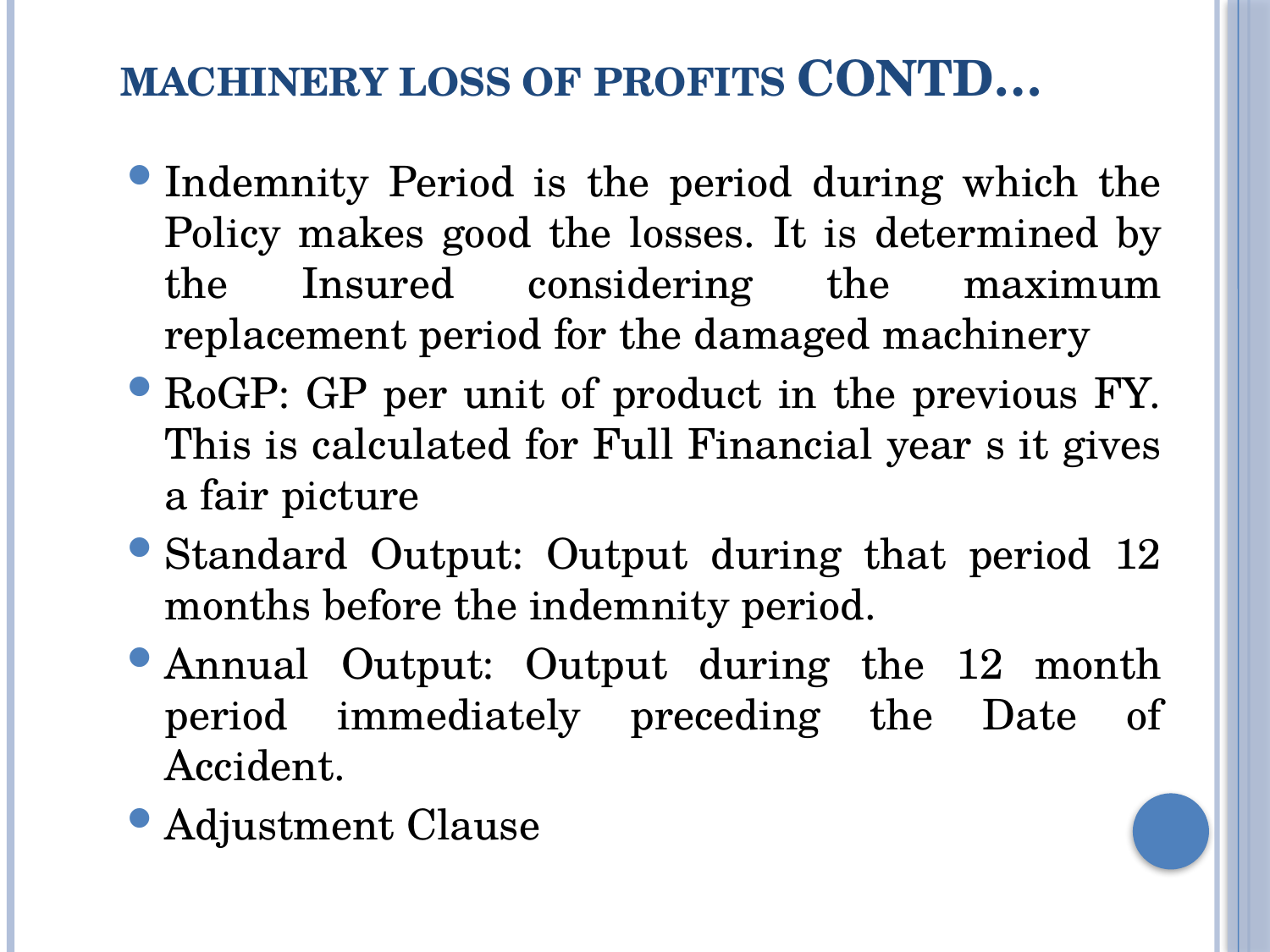

# MACHINERY LOSS OF PROFITS contd…
Indemnity Period is the period during which the Policy makes good the losses. It is determined by the Insured considering the maximum replacement period for the damaged machinery
RoGP: GP per unit of product in the previous FY. This is calculated for Full Financial year s it gives a fair picture
Standard Output: Output during that period 12 months before the indemnity period.
Annual Output: Output during the 12 month period immediately preceding the Date of Accident.
Adjustment Clause